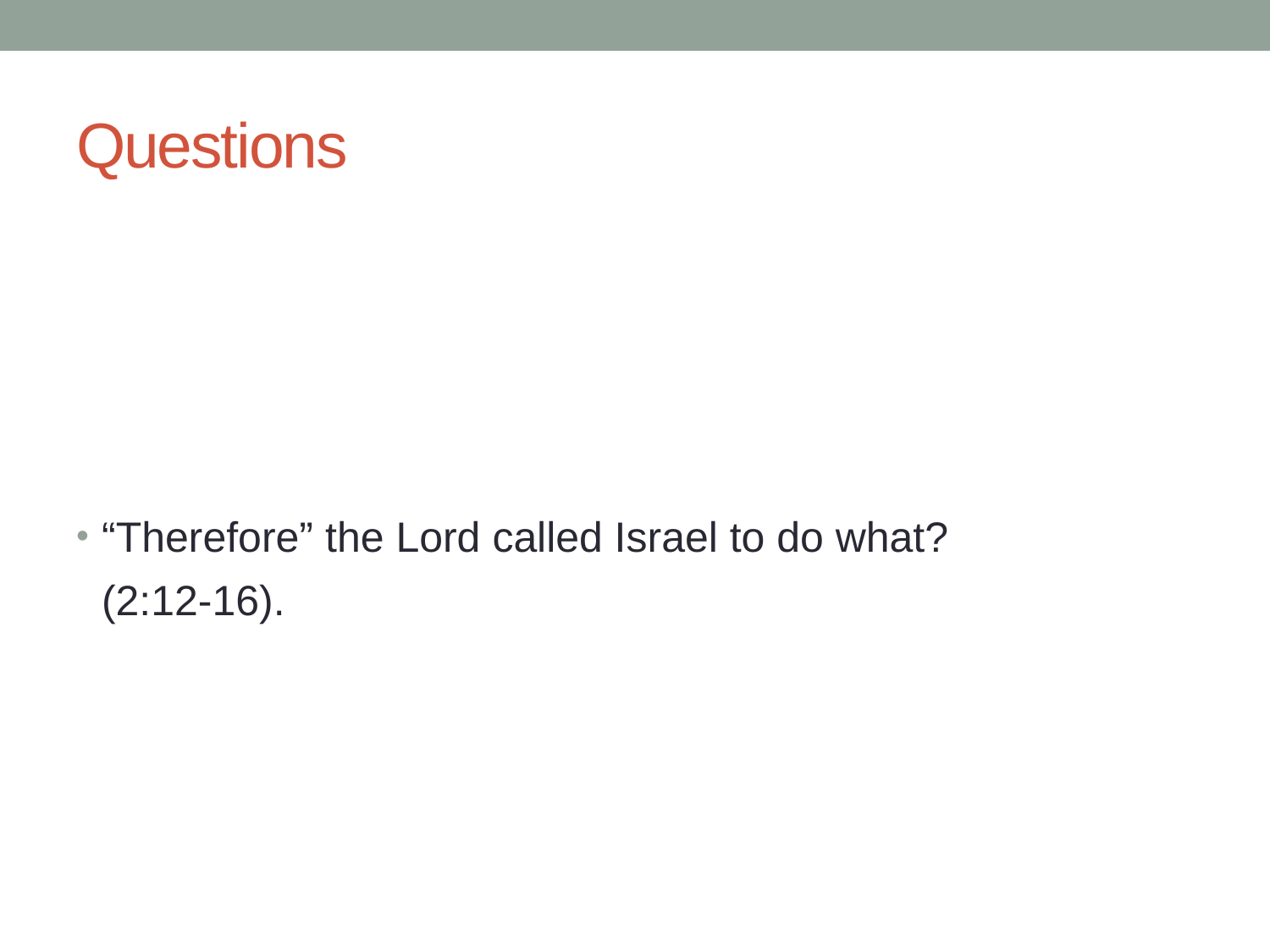

# Questions
“Therefore” the Lord called Israel to do what?
(2:12-16).